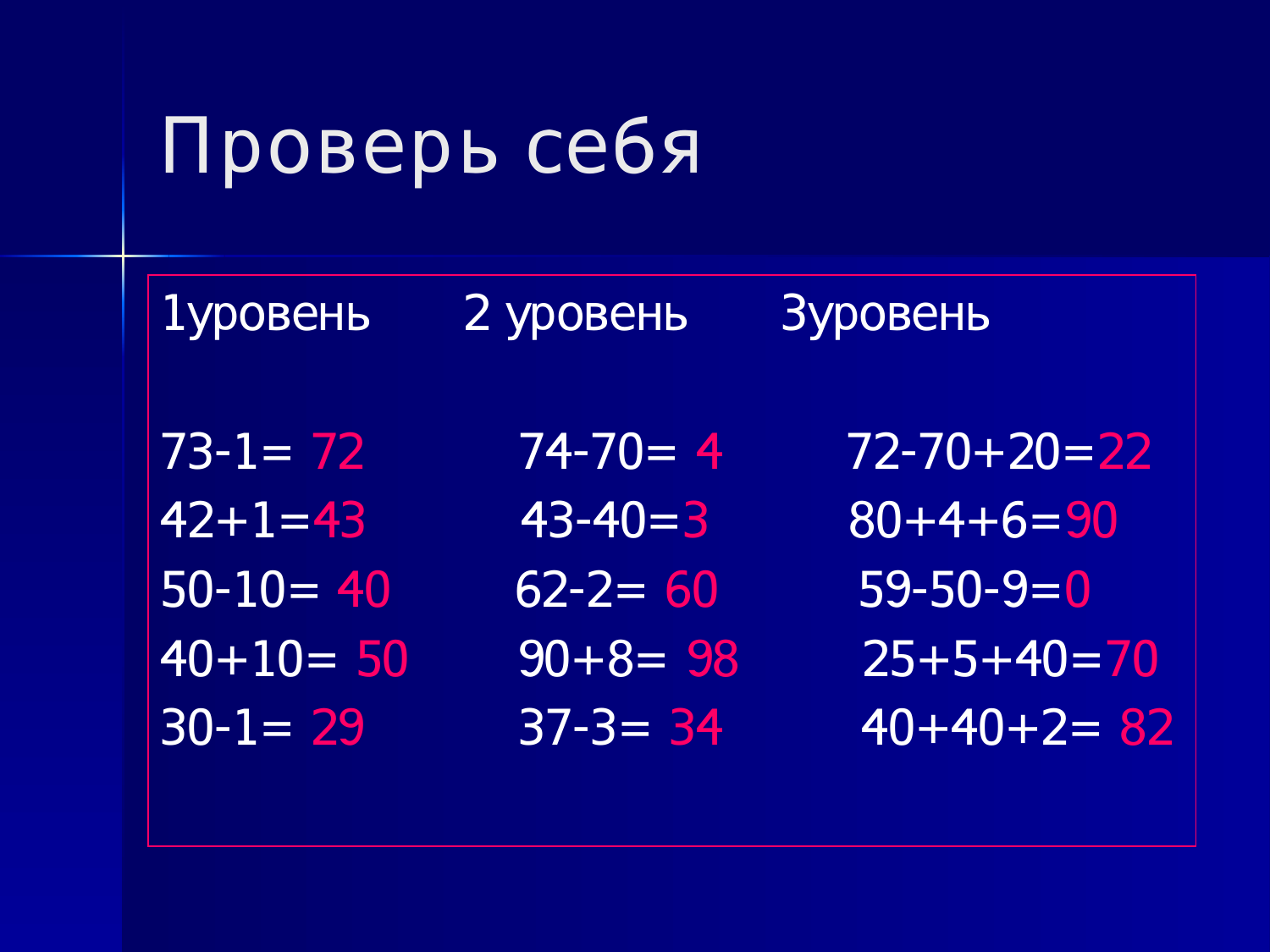

# Проверь себя
1уровень      2 уровень      3уровень

73-1= 72          74-70= 4        72-70+20=22
42+1=43          43-40=3         80+4+6=90
50-10= 40        62-2= 60         59-50-9=0
40+10= 50       90+8= 98        25+5+40=70
30-1= 29          37-3= 34         40+40+2= 82